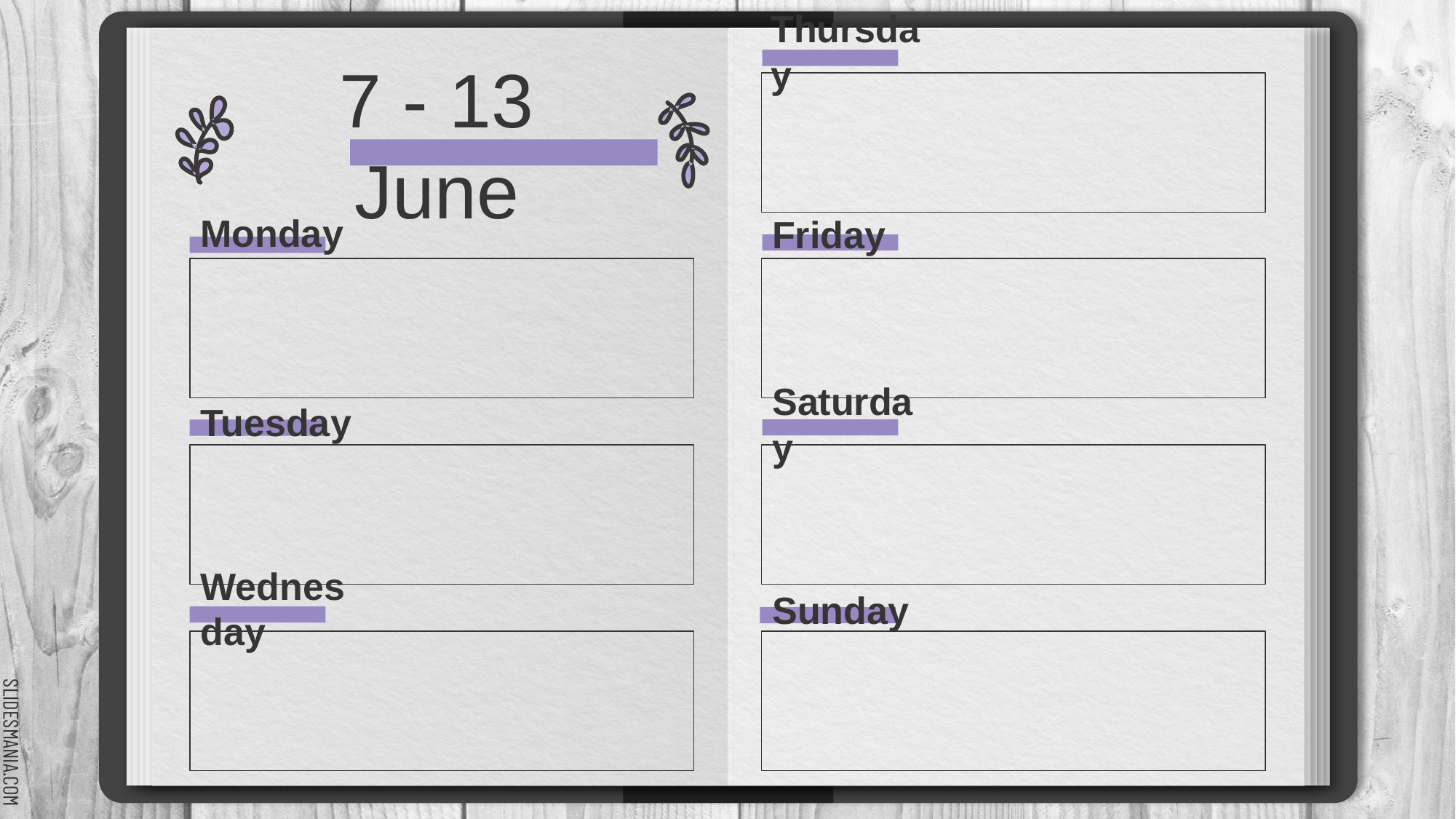

Thursday

# 7 - 13 June

Monday
Friday

Tuesday
Saturday

Wednesday
Sunday